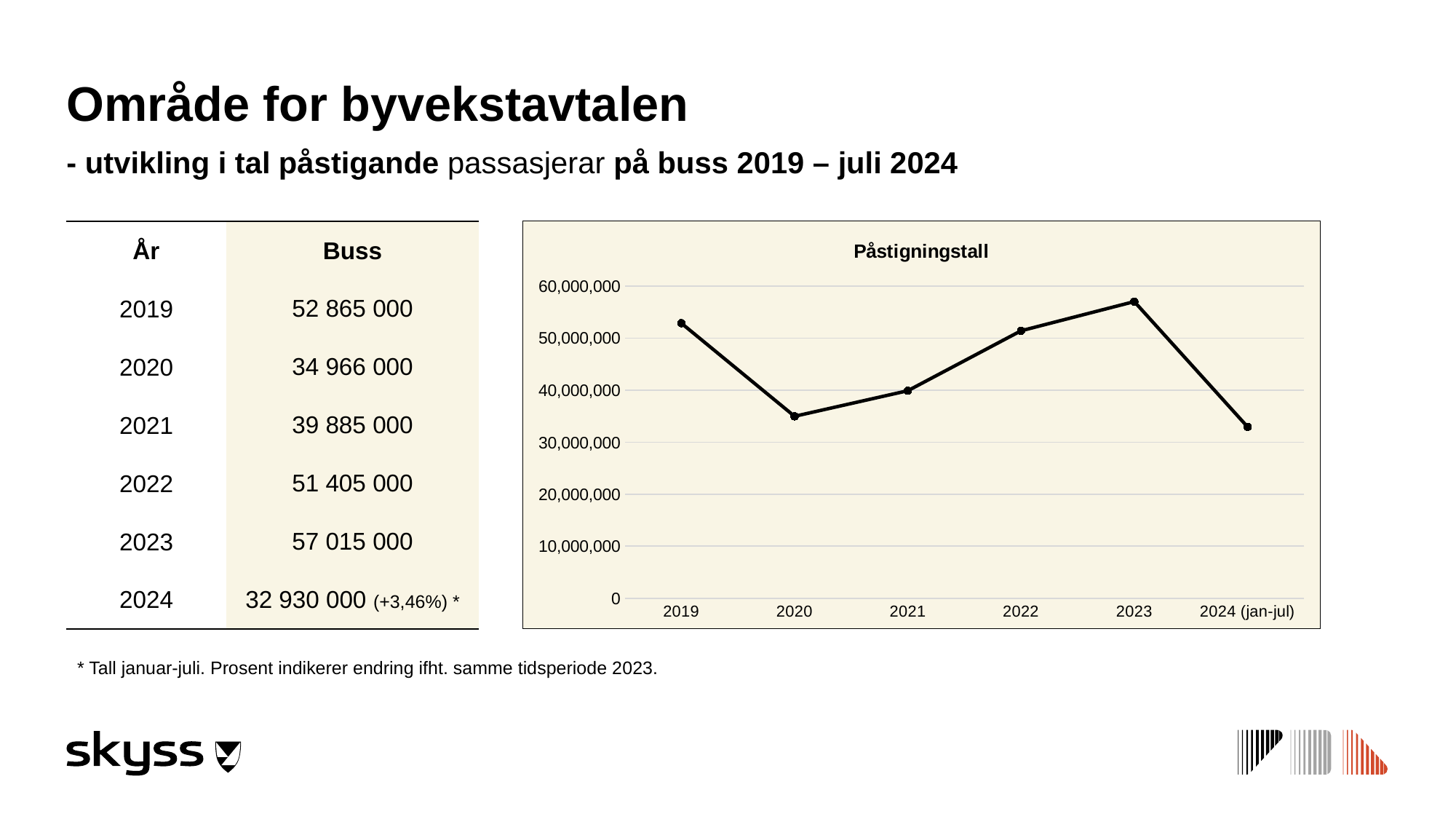

# Område for byvekstavtalen - utvikling i tal påstigande passasjerar på buss 2019 – juli 2024

| År | Buss |
| --- | --- |
| 2019 | 52 865 000 |
| 2020 | 34 966 000 |
| 2021 | 39 885 000 |
| 2022 | 51 405 000 |
| 2023 | 57 015 000 |
| 2024 | 32 930 000 (+3,46%) \* |

### Chart: Påstigningstall

| Category |  |
|---|---|
| 2019 | 52865000.0 |
| 2020 | 34966000.0 |
| 2021 | 39885000.0 |
| 2022 | 51405000.0 |
| 2023 | 57015000.0 |
| 2024 (jan-jul) | 32929725.0 |
* Tall januar-juli. Prosent indikerer endring ifht. samme tidsperiode 2023.